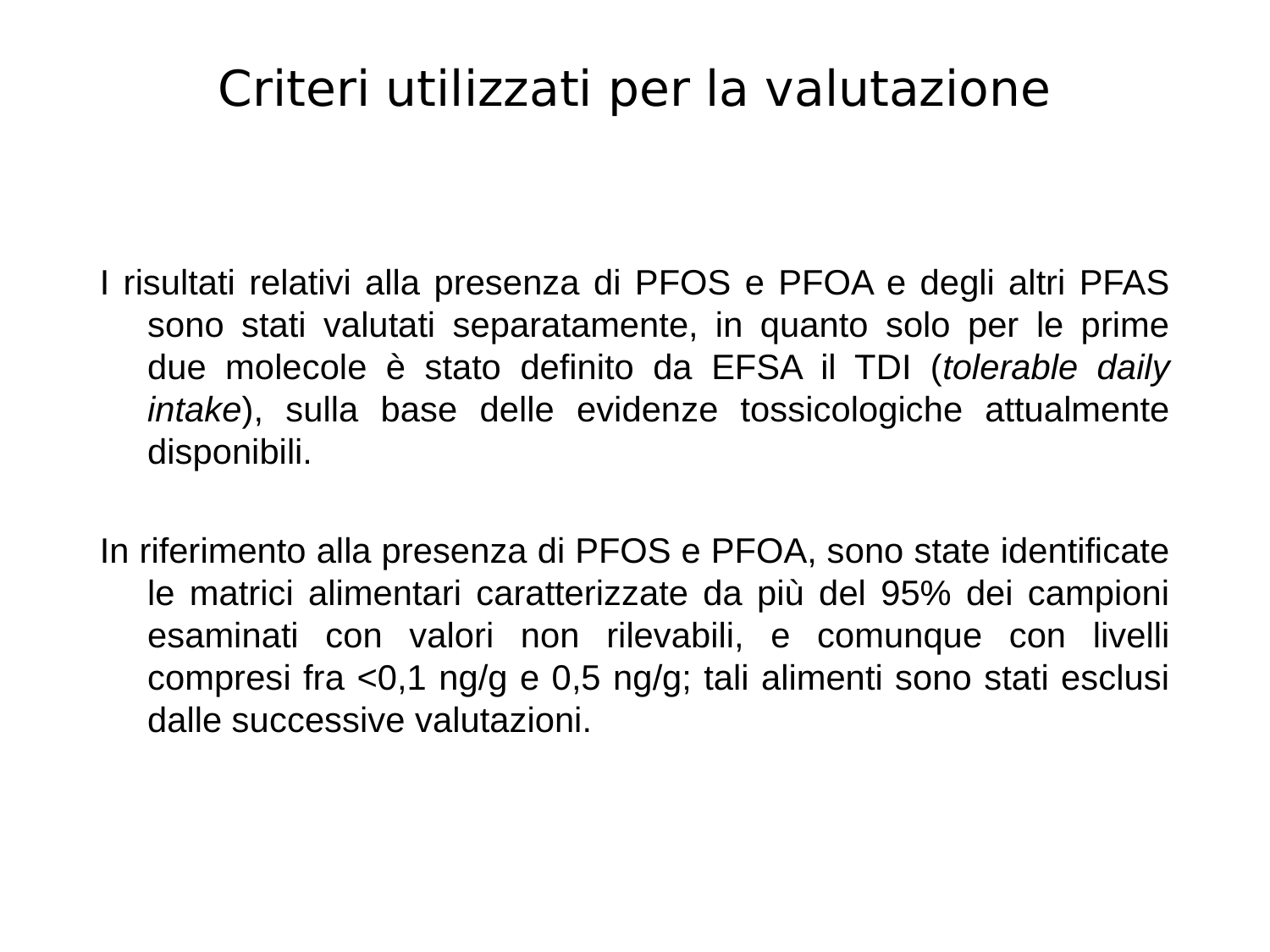

# Criteri utilizzati per la valutazione
I risultati relativi alla presenza di PFOS e PFOA e degli altri PFAS sono stati valutati separatamente, in quanto solo per le prime due molecole è stato definito da EFSA il TDI (tolerable daily intake), sulla base delle evidenze tossicologiche attualmente disponibili.

In riferimento alla presenza di PFOS e PFOA, sono state identificate le matrici alimentari caratterizzate da più del 95% dei campioni esaminati con valori non rilevabili, e comunque con livelli compresi fra <0,1 ng/g e 0,5 ng/g; tali alimenti sono stati esclusi dalle successive valutazioni.